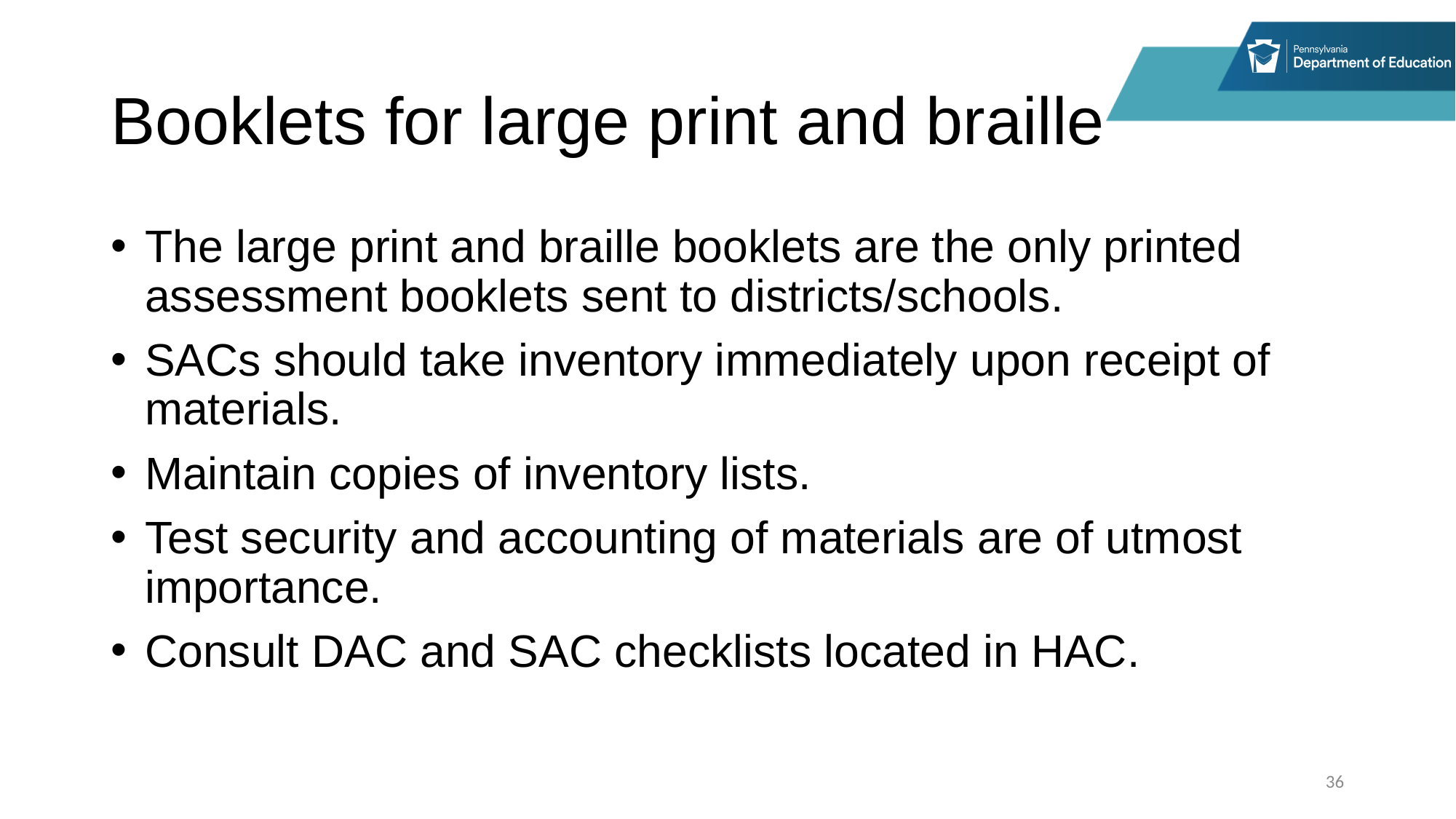

# Booklets for large print and braille
The large print and braille booklets are the only printed assessment booklets sent to districts/schools.
SACs should take inventory immediately upon receipt of materials.
Maintain copies of inventory lists.
Test security and accounting of materials are of utmost importance.
Consult DAC and SAC checklists located in HAC.

36